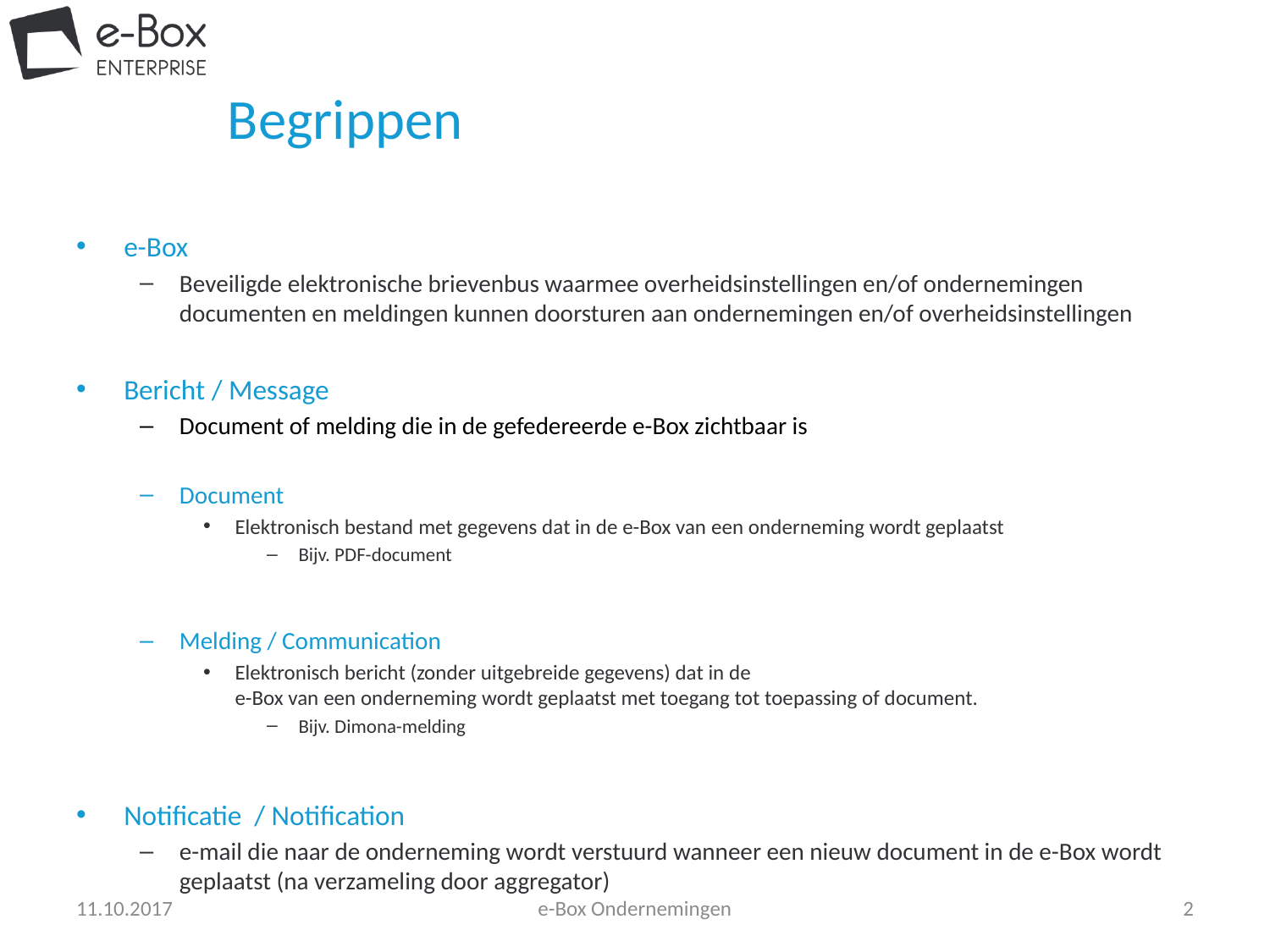

# Begrippen
e-Box
Beveiligde elektronische brievenbus waarmee overheidsinstellingen en/of ondernemingen documenten en meldingen kunnen doorsturen aan ondernemingen en/of overheidsinstellingen

Bericht / Message
Document of melding die in de gefedereerde e-Box zichtbaar is

Document
Elektronisch bestand met gegevens dat in de e-Box van een onderneming wordt geplaatst
Bijv. PDF-document

Melding / Communication
Elektronisch bericht (zonder uitgebreide gegevens) dat in de
e-Box van een onderneming wordt geplaatst met toegang tot toepassing of document.
Bijv. Dimona-melding

Notificatie  / Notification
e-mail die naar de onderneming wordt verstuurd wanneer een nieuw document in de e-Box wordt geplaatst (na verzameling door aggregator)
11.10.2017
e-Box Ondernemingen
2